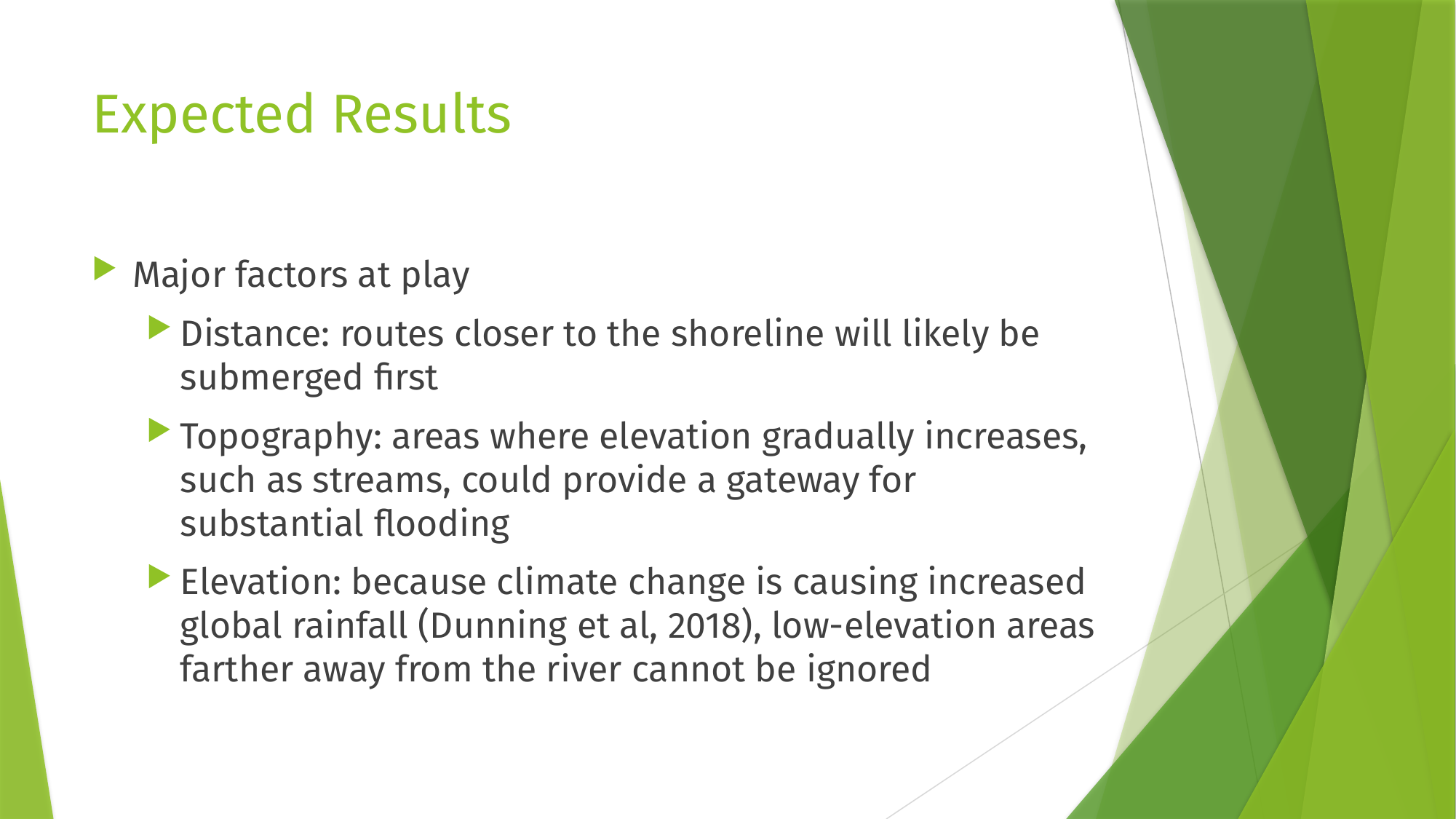

# Expected Results
Major factors at play
Distance: routes closer to the shoreline will likely be submerged first
Topography: areas where elevation gradually increases, such as streams, could provide a gateway for substantial flooding
Elevation: because climate change is causing increased global rainfall (Dunning et al, 2018), low-elevation areas farther away from the river cannot be ignored